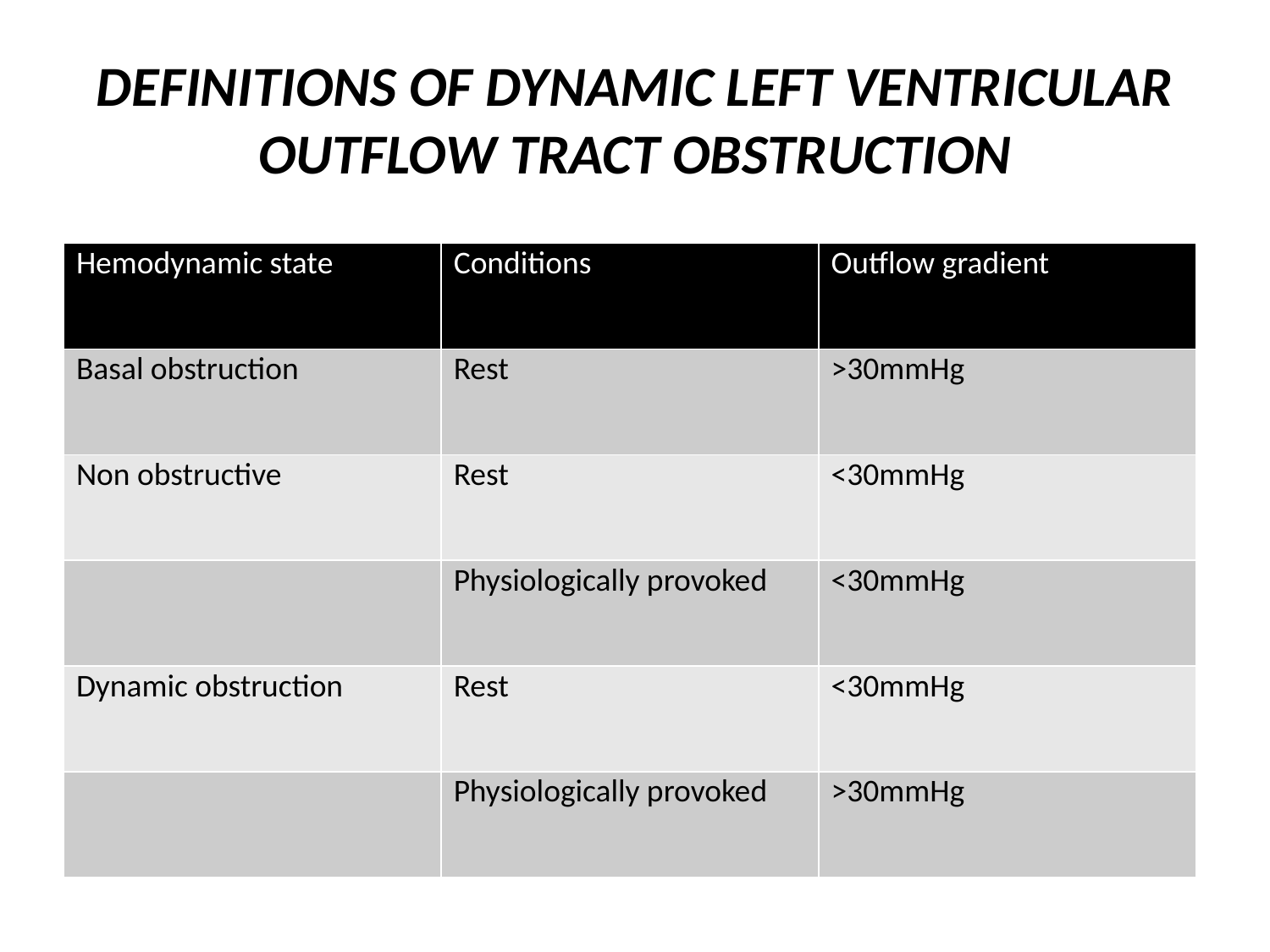

# DEFINITIONS OF DYNAMIC LEFT VENTRICULAR OUTFLOW TRACT OBSTRUCTION
| Hemodynamic state | Conditions | Outflow gradient |
| --- | --- | --- |
| Basal obstruction | Rest | >30mmHg |
| Non obstructive | Rest | <30mmHg |
|  | Physiologically provoked | <30mmHg |
| Dynamic obstruction | Rest | <30mmHg |
|  | Physiologically provoked | >30mmHg |